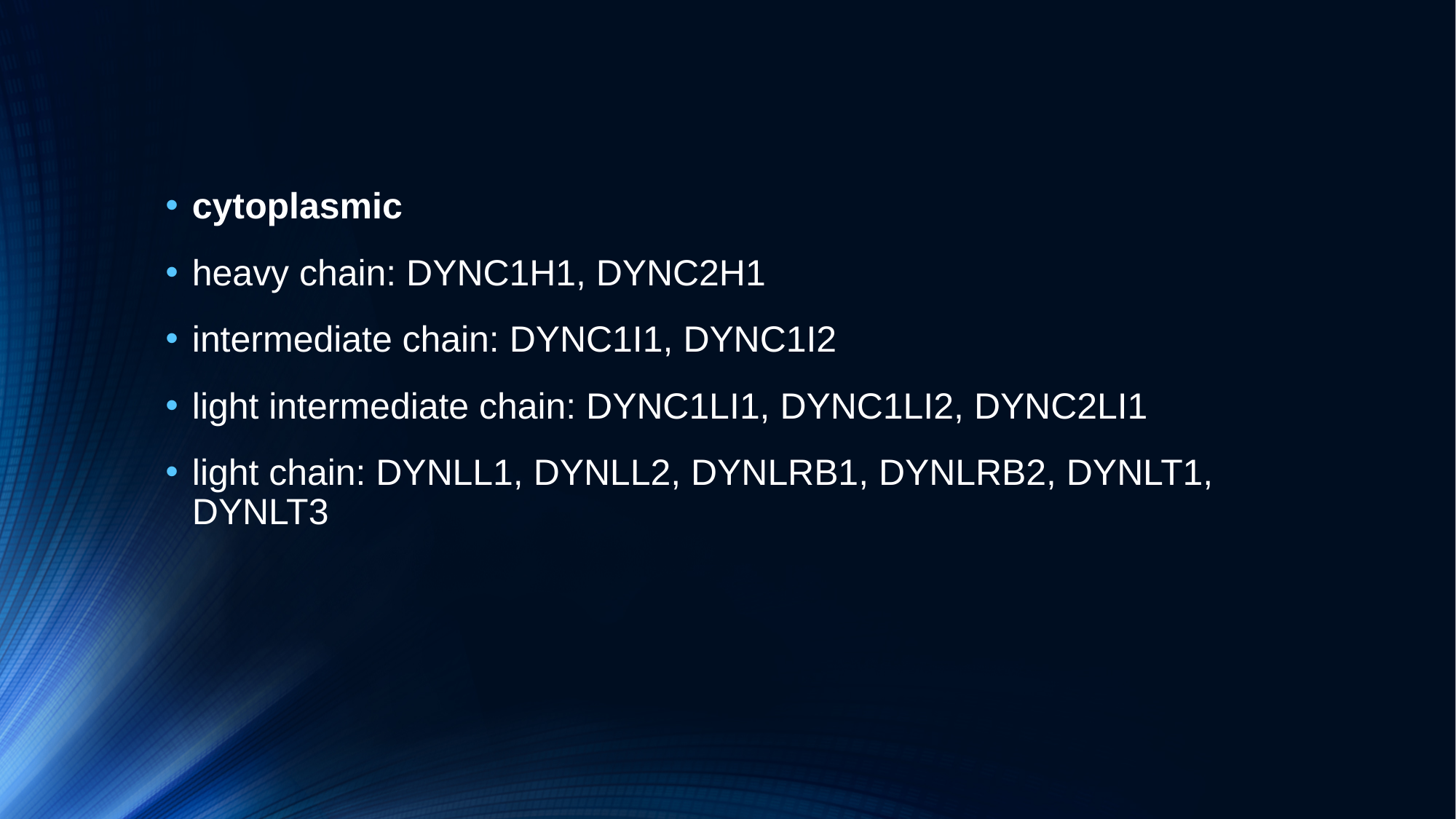

cytoplasmic
heavy chain: DYNC1H1, DYNC2H1
intermediate chain: DYNC1I1, DYNC1I2
light intermediate chain: DYNC1LI1, DYNC1LI2, DYNC2LI1
light chain: DYNLL1, DYNLL2, DYNLRB1, DYNLRB2, DYNLT1, DYNLT3